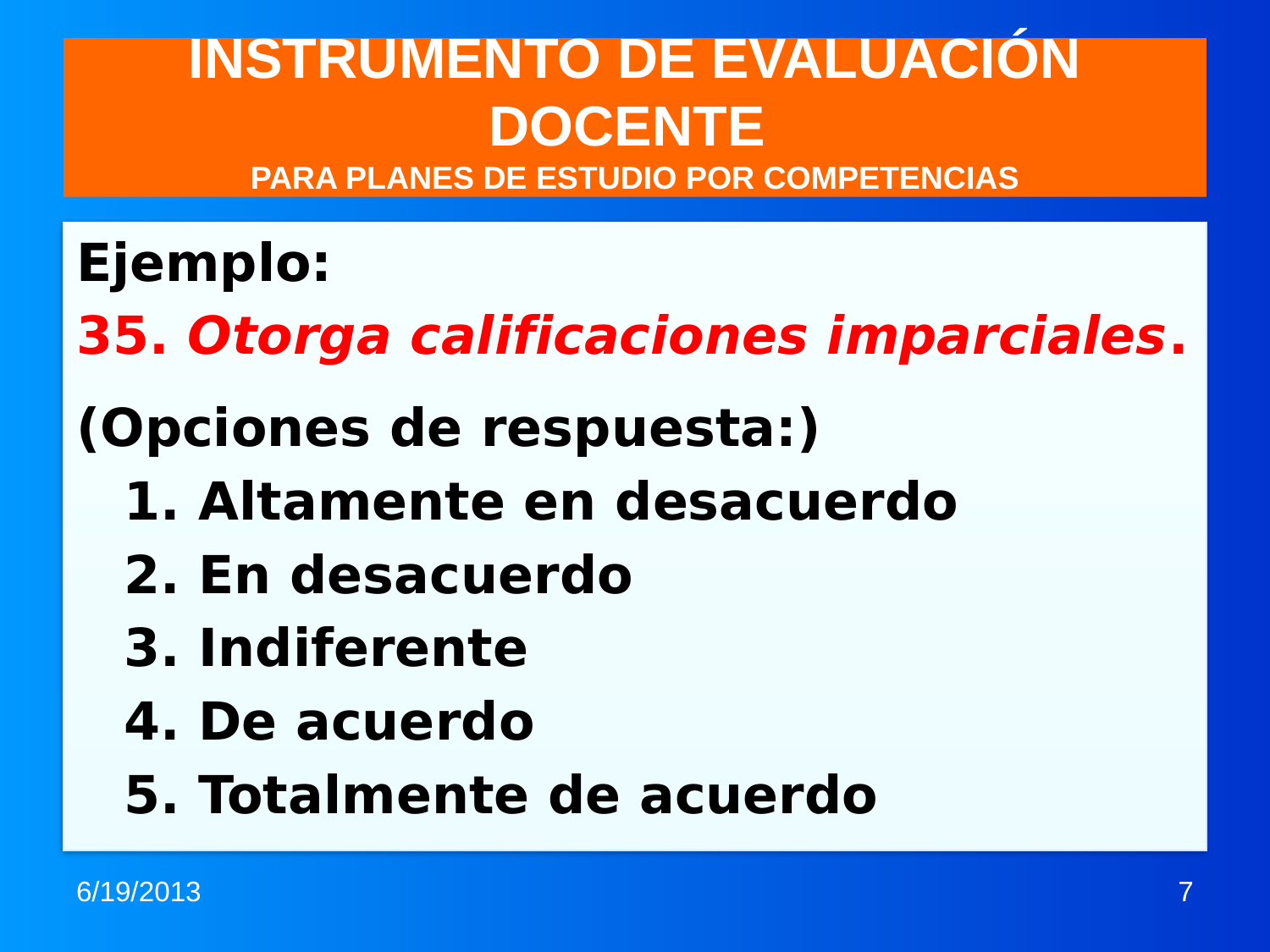

# INSTRUMENTO DE EVALUACIÓN DOCENTE PARA PLANES DE ESTUDIO POR COMPETENCIAS
Ejemplo:
35. Otorga calificaciones imparciales.

(Opciones de respuesta:)
		1. Altamente en desacuerdo
		2. En desacuerdo
		3. Indiferente
		4. De acuerdo
		5. Totalmente de acuerdo
6/19/2013
7